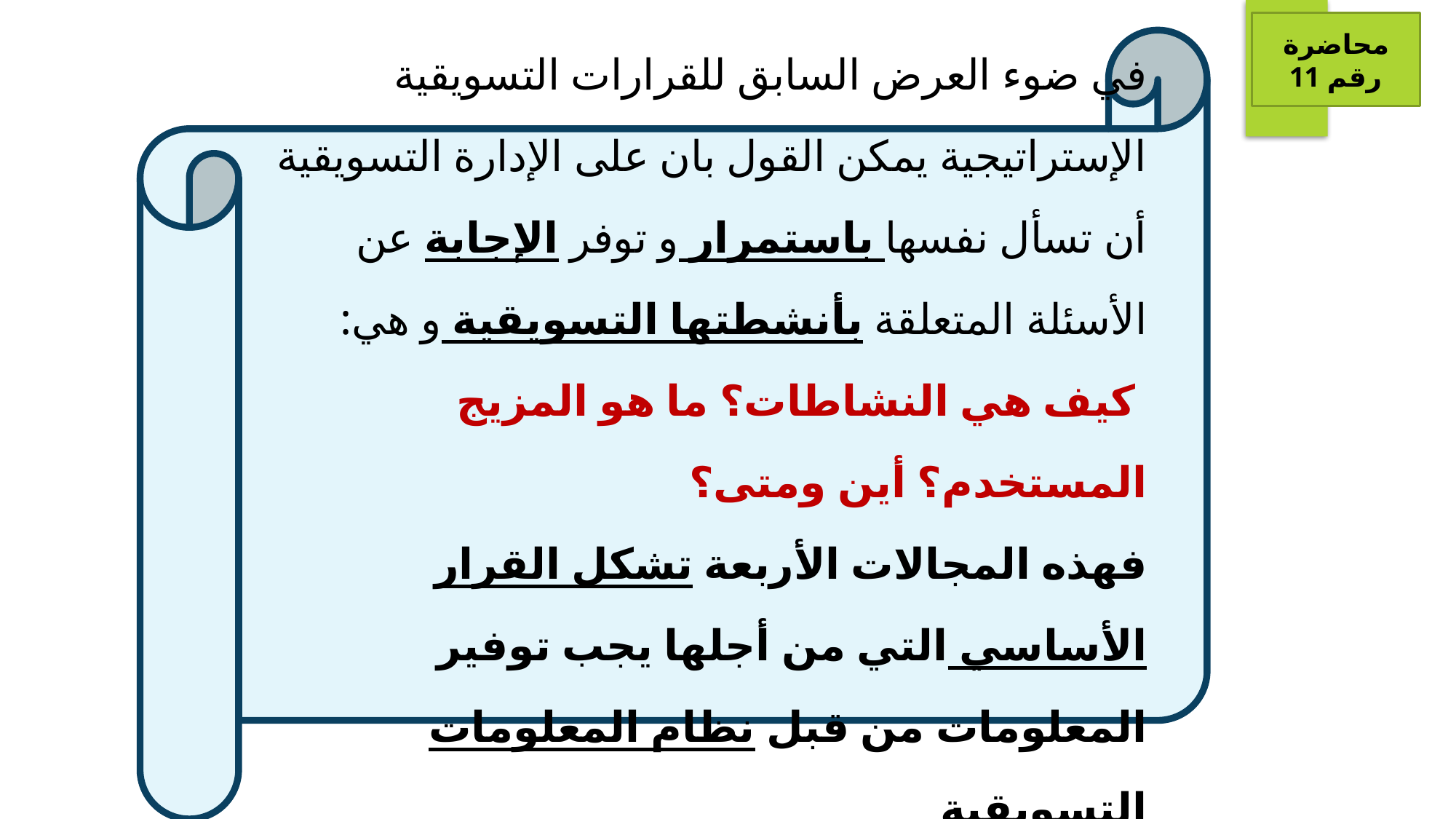

محاضرة رقم 11
في ضوء العرض السابق للقرارات التسويقية الإستراتيجية يمكن القول بان على الإدارة التسويقية أن تسأل نفسها باستمرار و توفر الإجابة عن الأسئلة المتعلقة بأنشطتها التسويقية و هي:
 كيف هي النشاطات؟ ما هو المزيج المستخدم؟ أين ومتى؟
فهذه المجالات الأربعة تشكل القرار الأساسي التي من أجلها يجب توفير المعلومات من قبل نظام المعلومات التسويقية